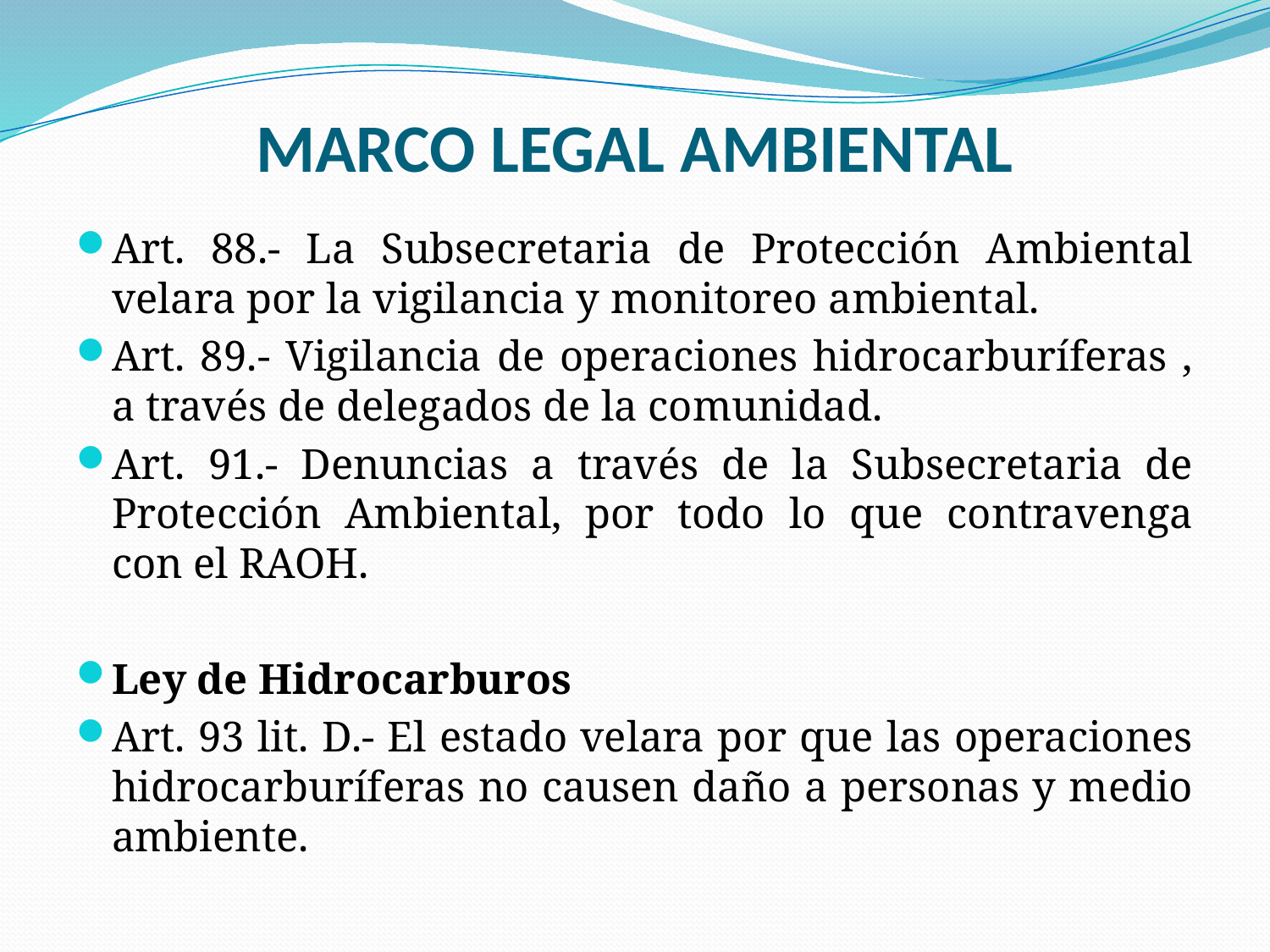

# MARCO LEGAL AMBIENTAL
Art. 88.- La Subsecretaria de Protección Ambiental velara por la vigilancia y monitoreo ambiental.
Art. 89.- Vigilancia de operaciones hidrocarburíferas , a través de delegados de la comunidad.
Art. 91.- Denuncias a través de la Subsecretaria de Protección Ambiental, por todo lo que contravenga con el RAOH.

Ley de Hidrocarburos
Art. 93 lit. D.- El estado velara por que las operaciones hidrocarburíferas no causen daño a personas y medio ambiente.